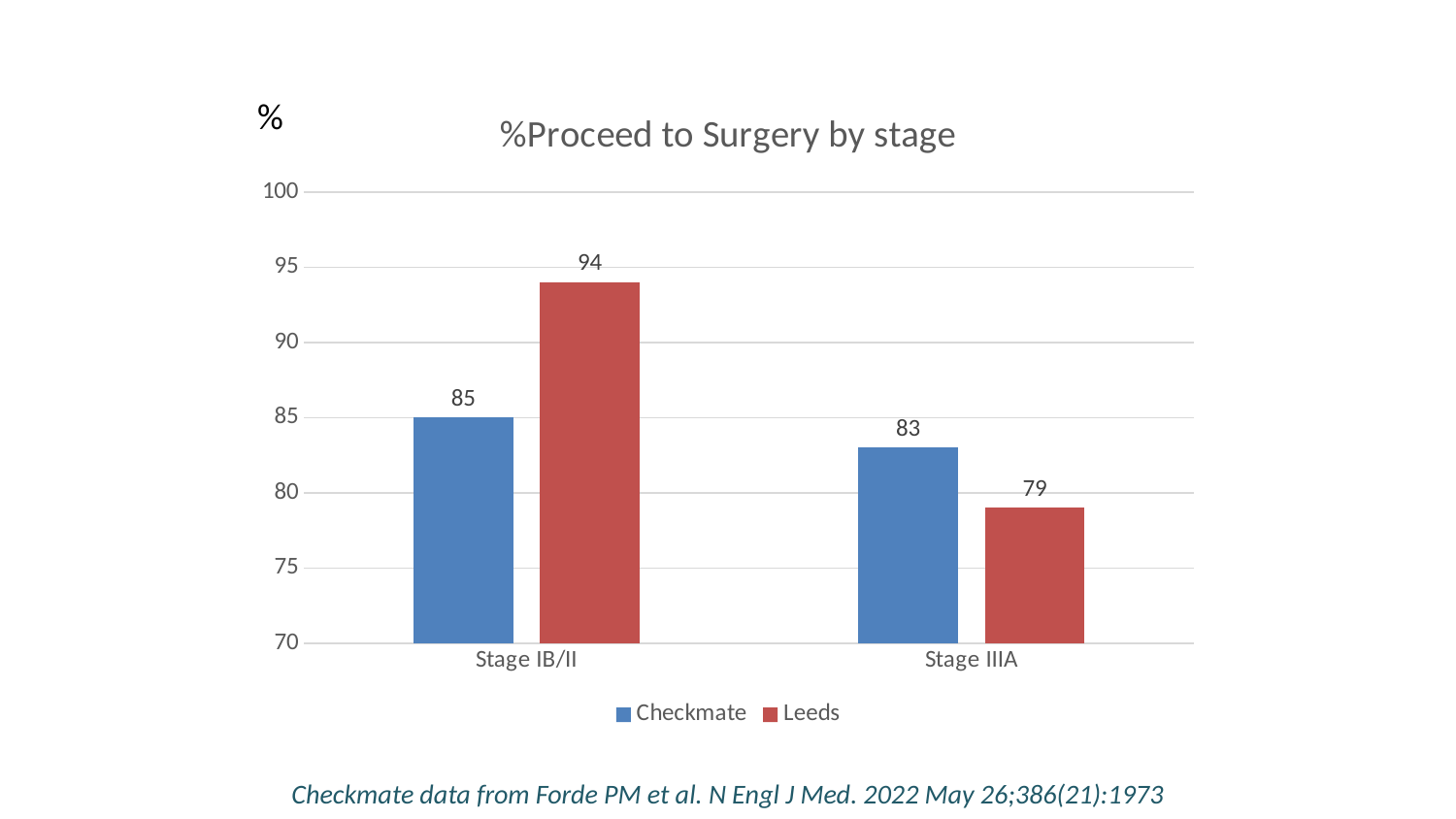

### Chart: %Proceed to Surgery by stage

| Category | Checkmate | Leeds |
|---|---|---|
| Stage IB/II | 85.0 | 94.0 |
| Stage IIIA | 83.0 | 79.0 |
%
Checkmate data from Forde PM et al. N Engl J Med. 2022 May 26;386(21):1973